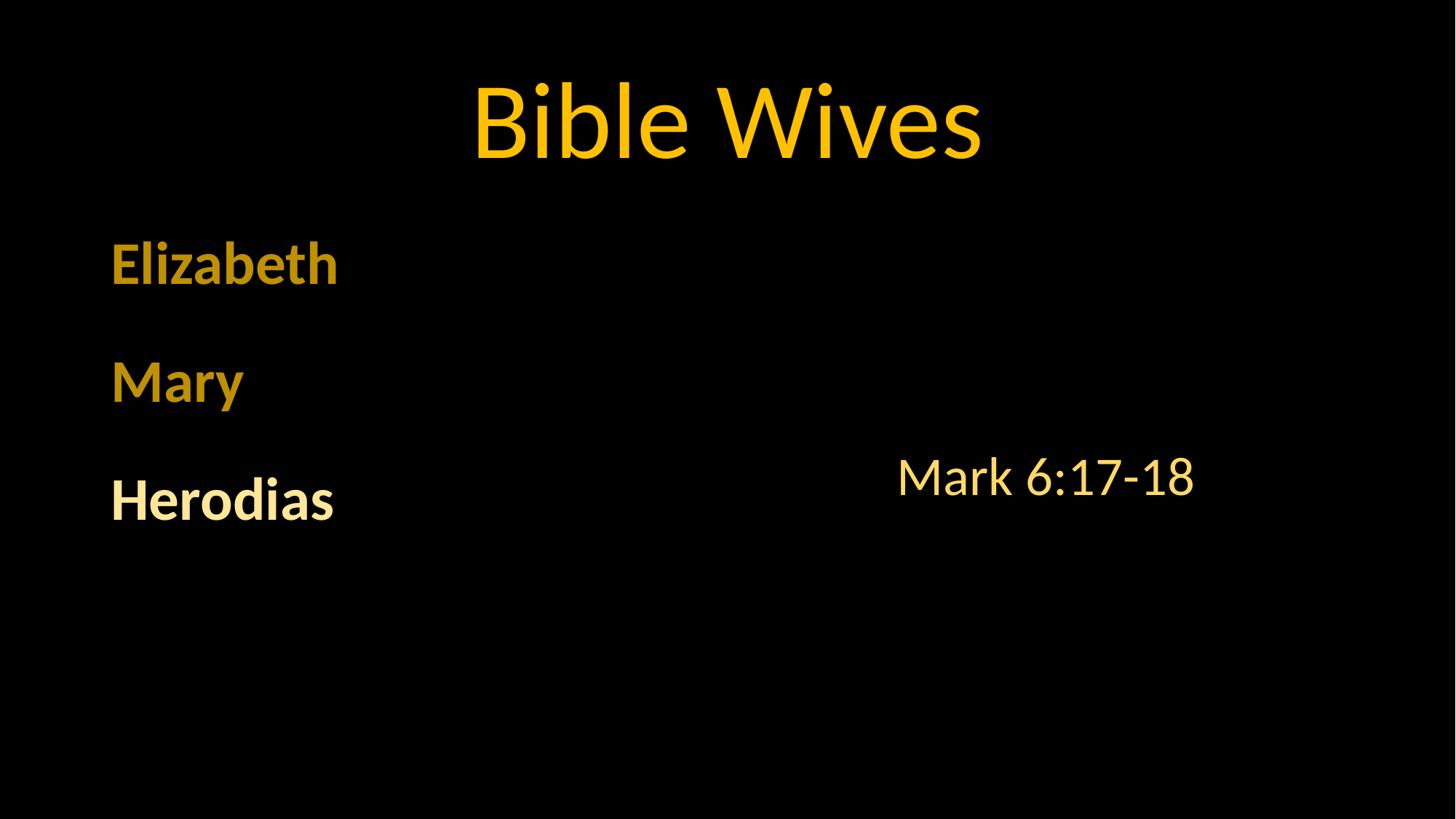

# Bible Wives
Elizabeth
Mary
Herodias
Mark 6:17-18